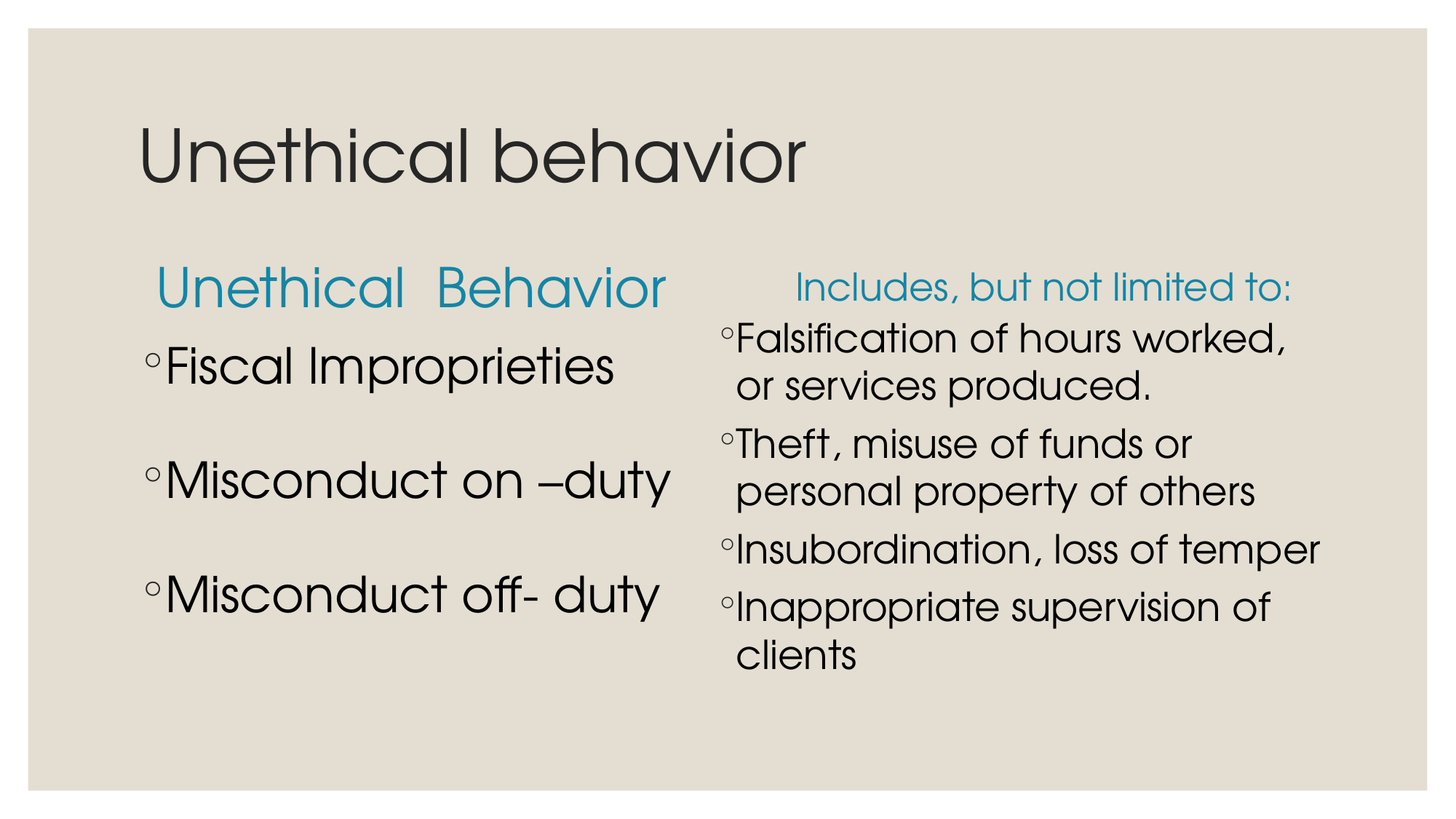

# Unethical behavior
Unethical  Behavior
Includes, but not limited to:
Falsification of hours worked, or services produced.
Theft, misuse of funds or personal property of others
Insubordination, loss of temper
Inappropriate supervision of clients

Fiscal Improprieties

Misconduct on –duty

Misconduct off- duty